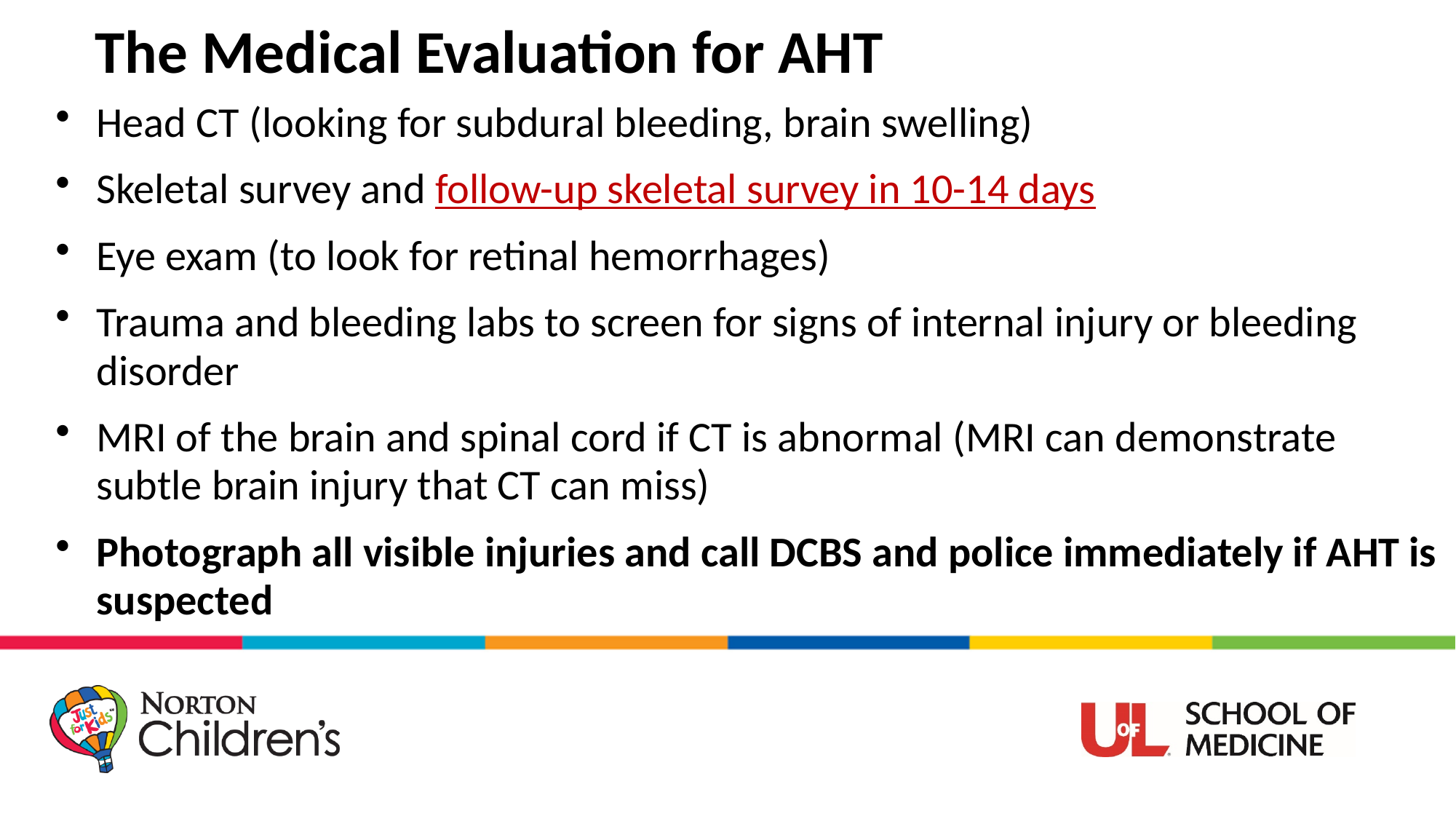

# The Medical Evaluation for AHT
Head CT (looking for subdural bleeding, brain swelling)
Skeletal survey and follow-up skeletal survey in 10-14 days
Eye exam (to look for retinal hemorrhages)
Trauma and bleeding labs to screen for signs of internal injury or bleeding disorder
MRI of the brain and spinal cord if CT is abnormal (MRI can demonstrate subtle brain injury that CT can miss)
Photograph all visible injuries and call DCBS and police immediately if AHT is suspected